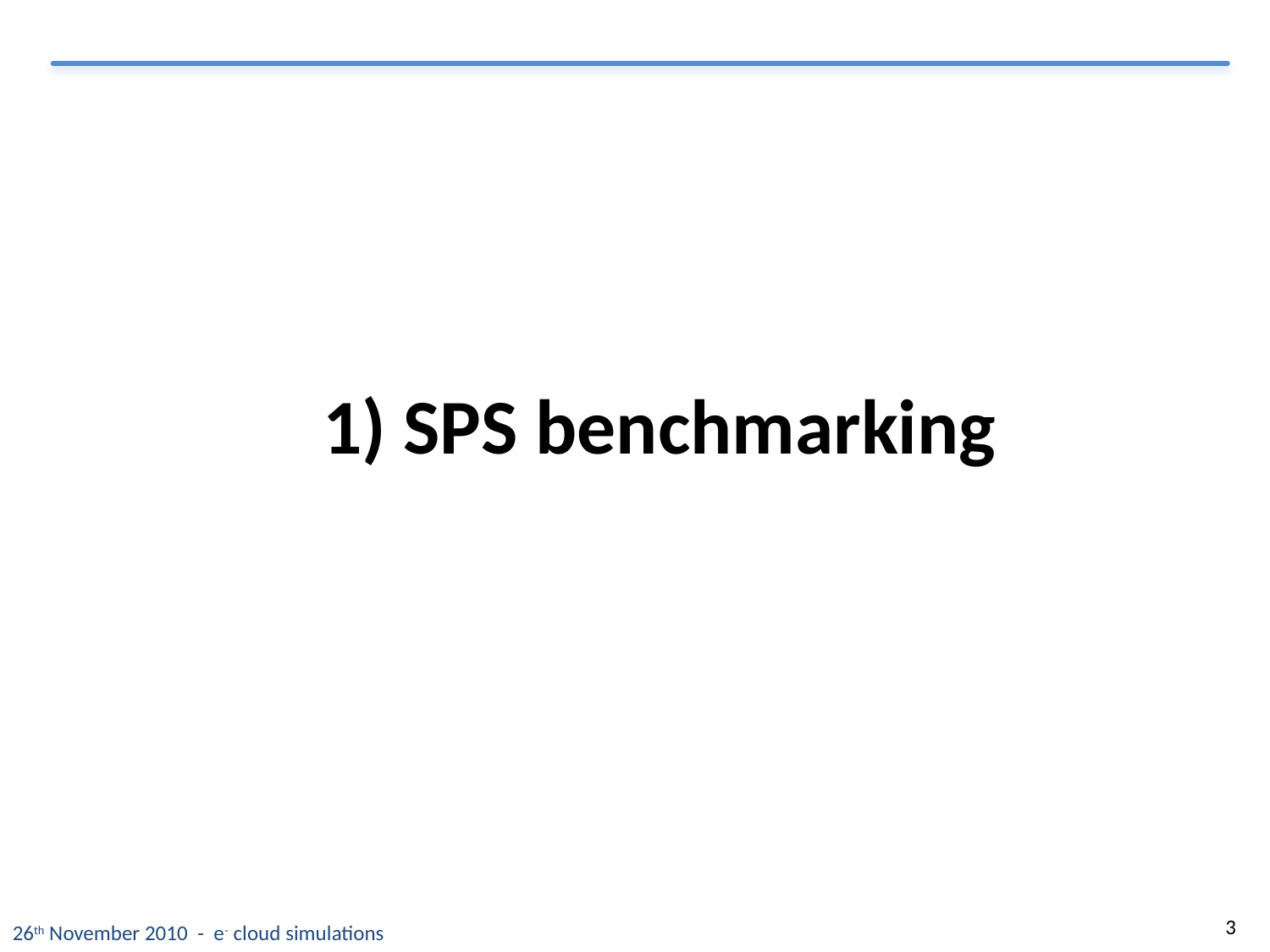

1) SPS benchmarking
3
26th November 2010  -  e- cloud simulations